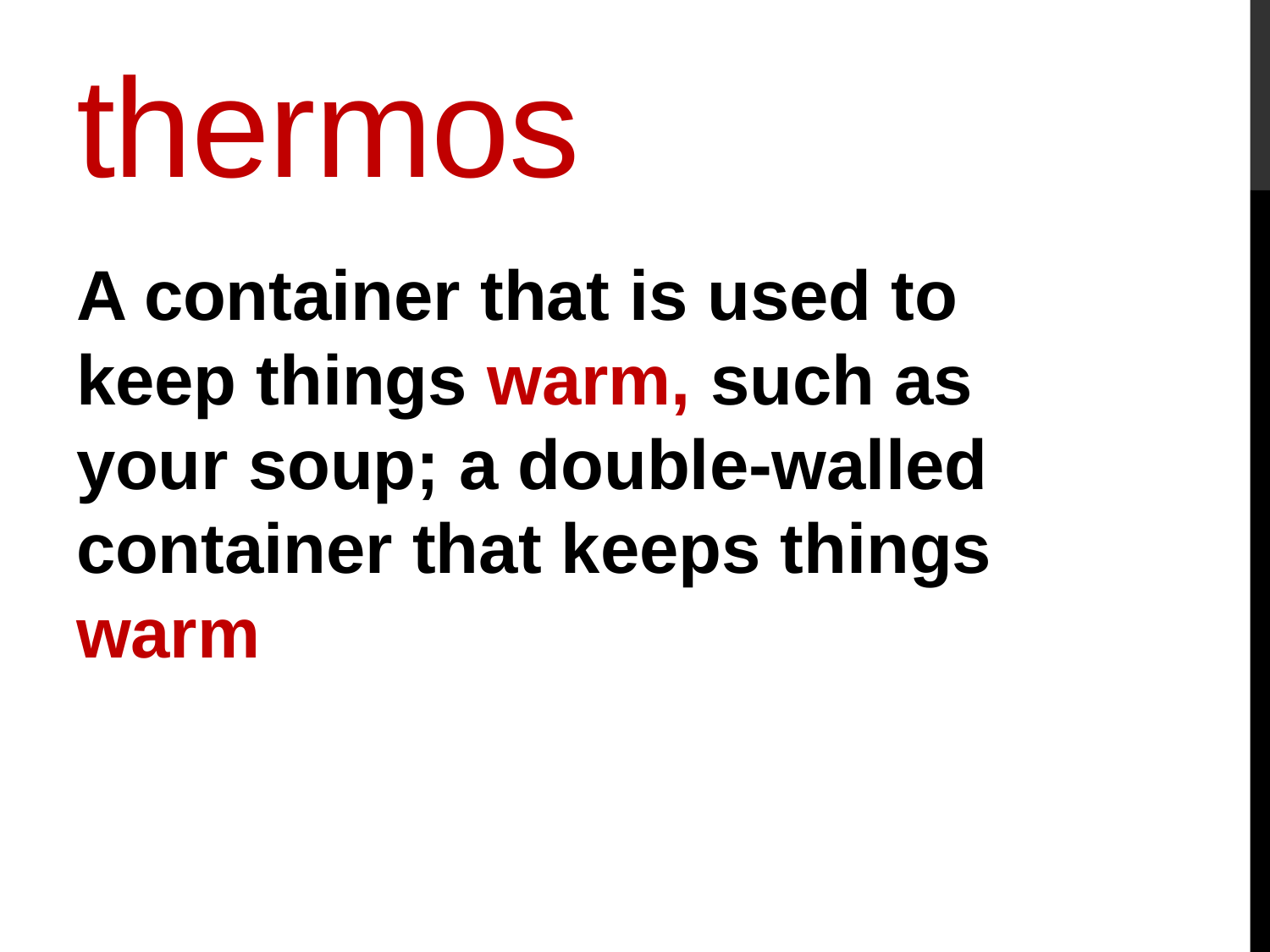

# thermos
A container that is used to keep things warm, such as your soup; a double-walled container that keeps things warm